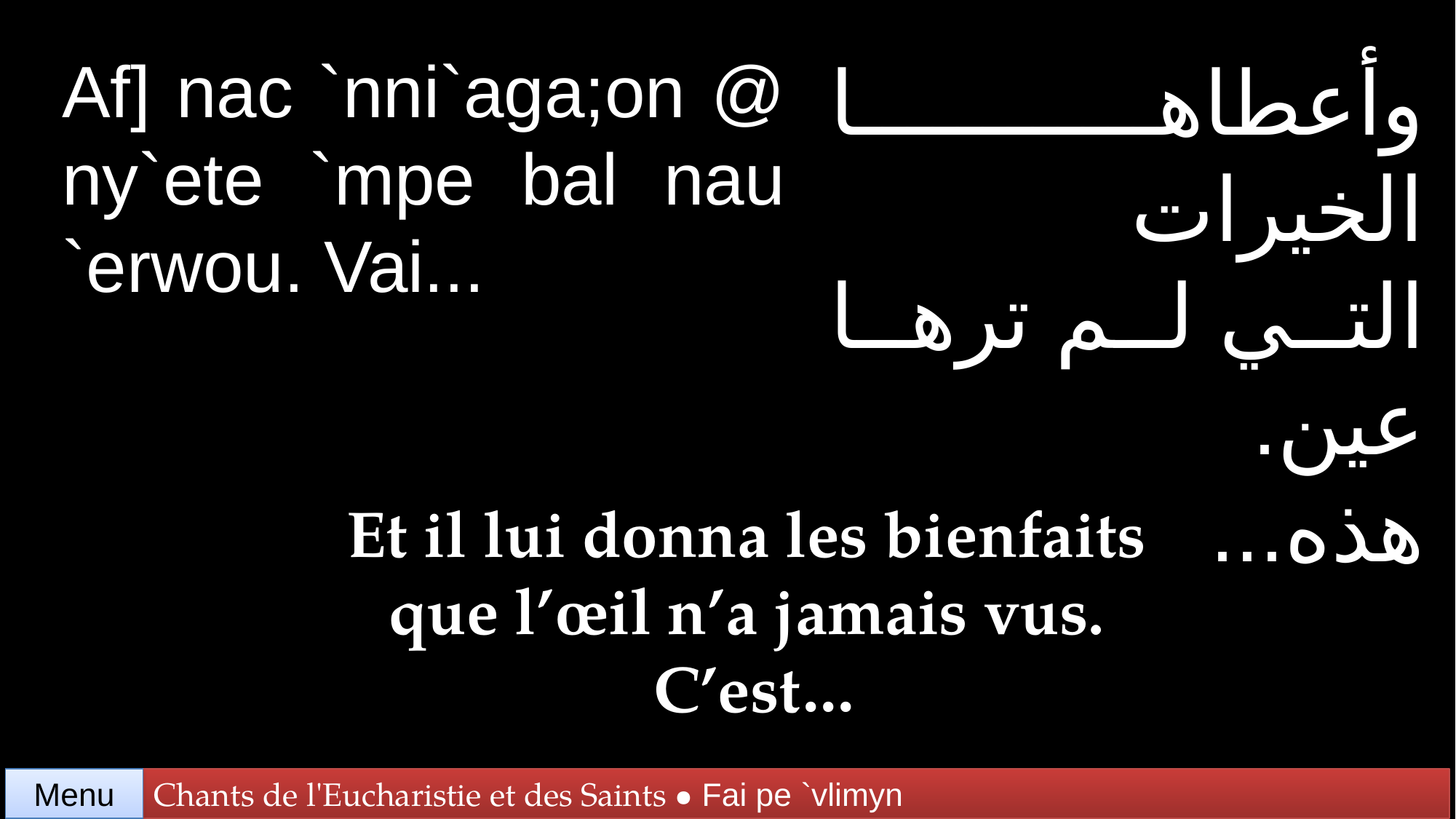

Af] nac `nni`aga;on @ ny`ete `mpe bal nau `erwou. Vai...
وأعطاها الخيرات
التي لم ترها عين.
هذه...
Et il lui donna les bienfaits
que l’œil n’a jamais vus.
C’est…
Chants de l'Eucharistie et des Saints • Fai pe `vlimyn
Menu